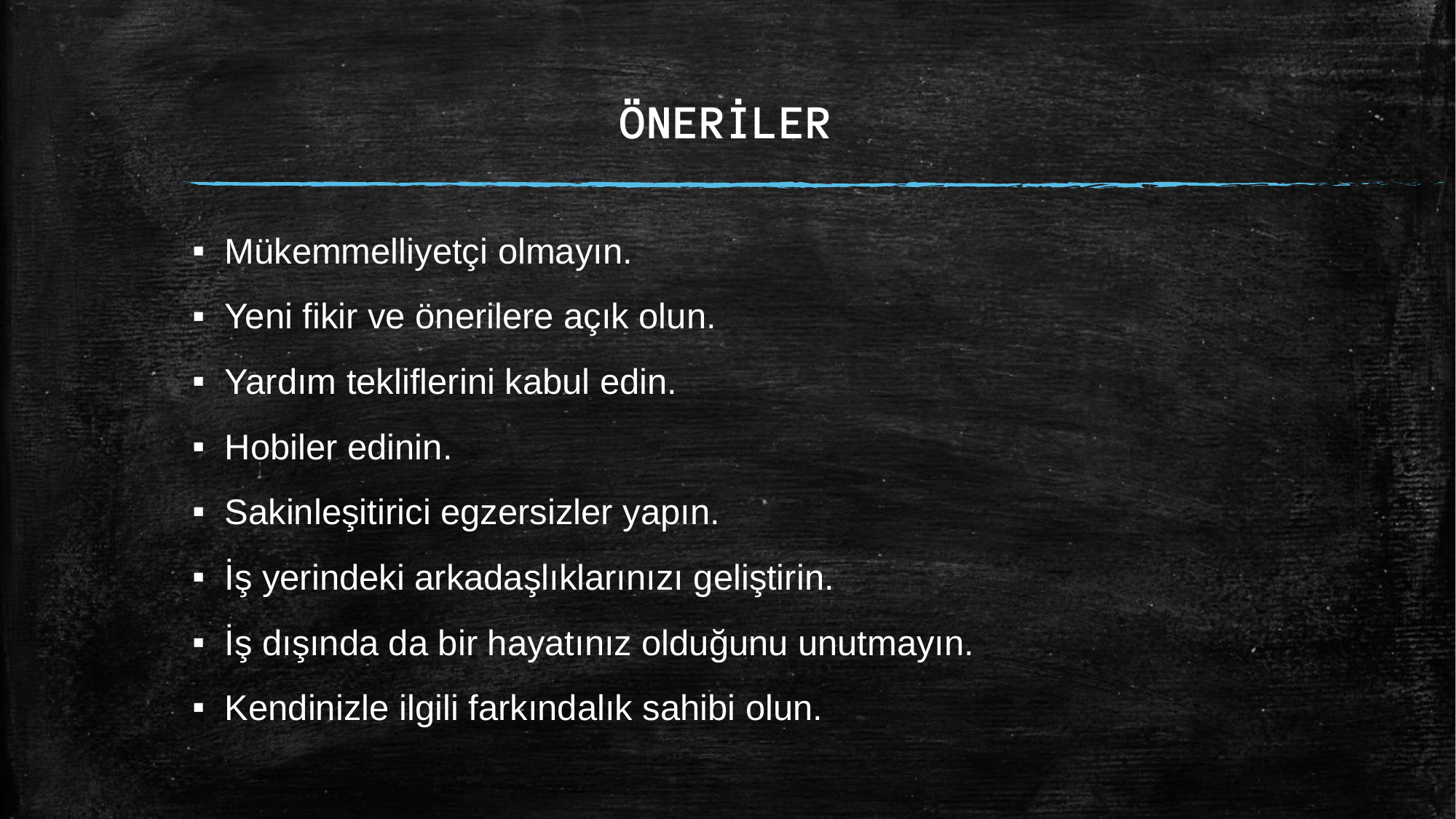

# ÖNERİLER
Mükemmelliyetçi olmayın.
Yeni fikir ve önerilere açık olun.
Yardım tekliflerini kabul edin.
Hobiler edinin.
Sakinleşitirici egzersizler yapın.
İş yerindeki arkadaşlıklarınızı geliştirin.
İş dışında da bir hayatınız olduğunu unutmayın.
Kendinizle ilgili farkındalık sahibi olun.